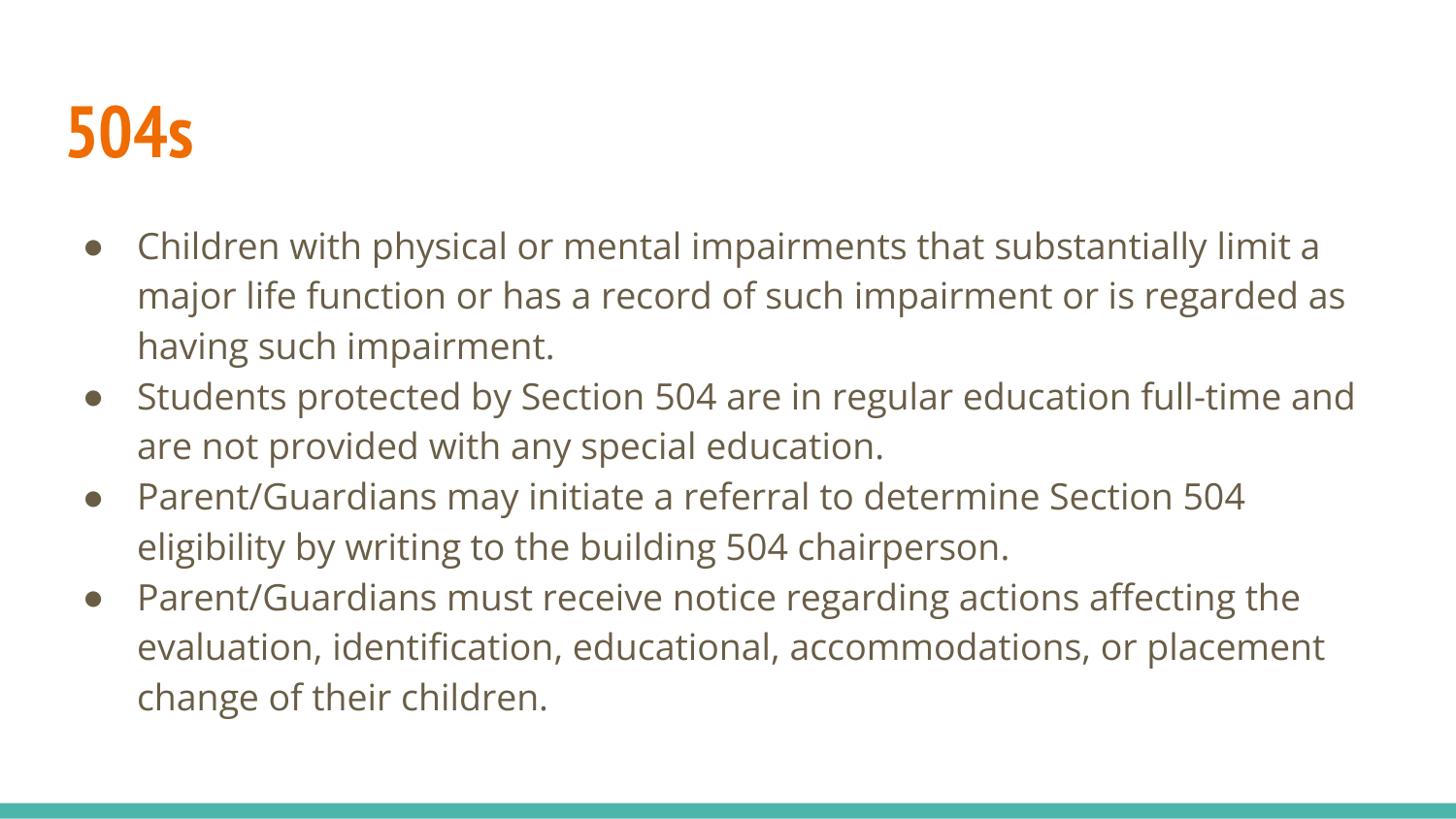

# 504s
Children with physical or mental impairments that substantially limit a major life function or has a record of such impairment or is regarded as having such impairment.
Students protected by Section 504 are in regular education full-time and are not provided with any special education.
Parent/Guardians may initiate a referral to determine Section 504 eligibility by writing to the building 504 chairperson.
Parent/Guardians must receive notice regarding actions affecting the evaluation, identification, educational, accommodations, or placement change of their children.